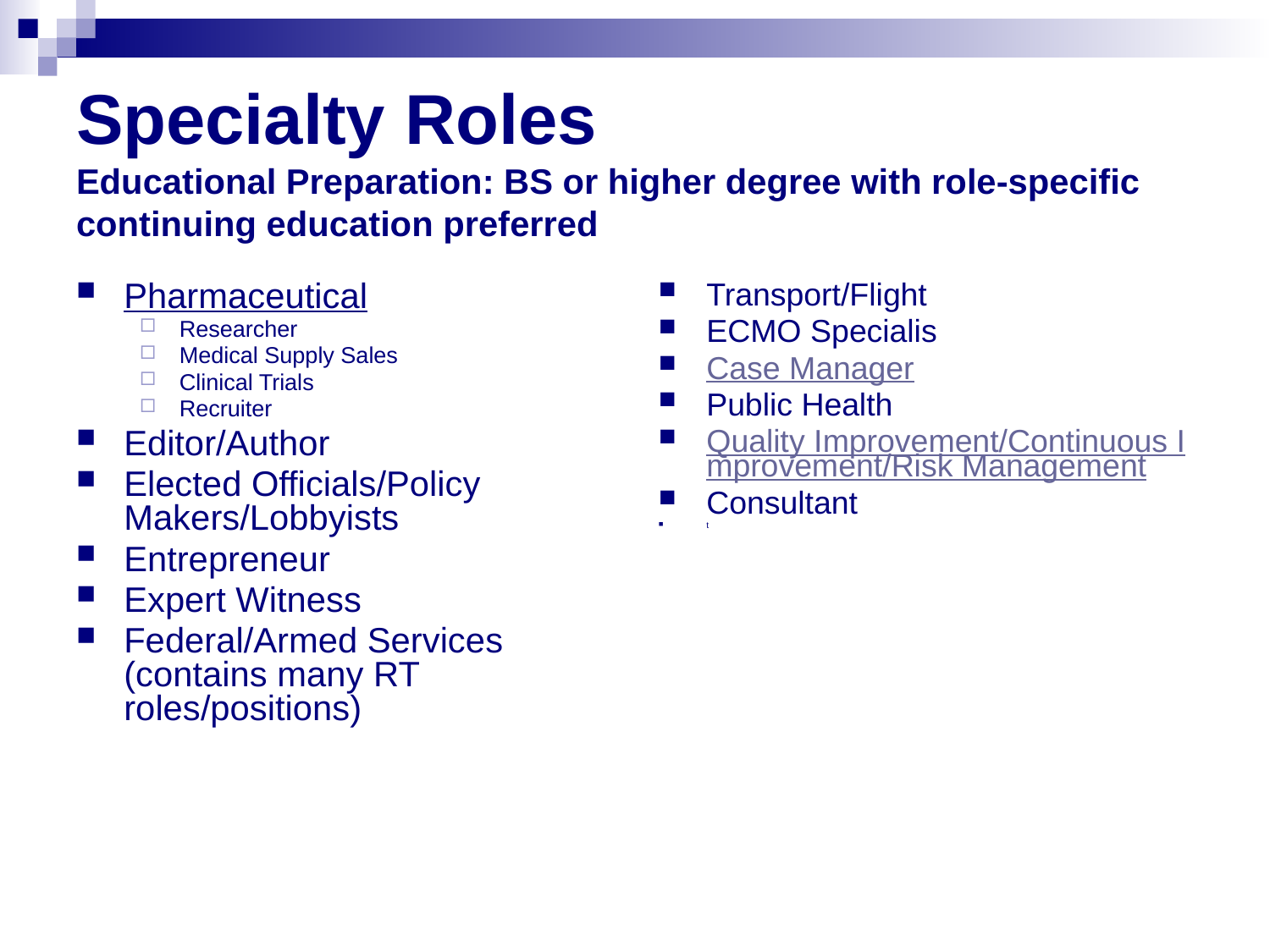

# Specialty Roles Educational Preparation: BS or higher degree with role-specific continuing education preferred
Pharmaceutical
Researcher
Medical Supply Sales
Clinical Trials
Recruiter
Editor/Author
Elected Officials/Policy Makers/Lobbyists
Entrepreneur
Expert Witness
Federal/Armed Services (contains many RT roles/positions)

Transport/Flight
ECMO Specialis
Case Manager
Public Health
Quality Improvement/Continuous Improvement/Risk Management
Consultant
t